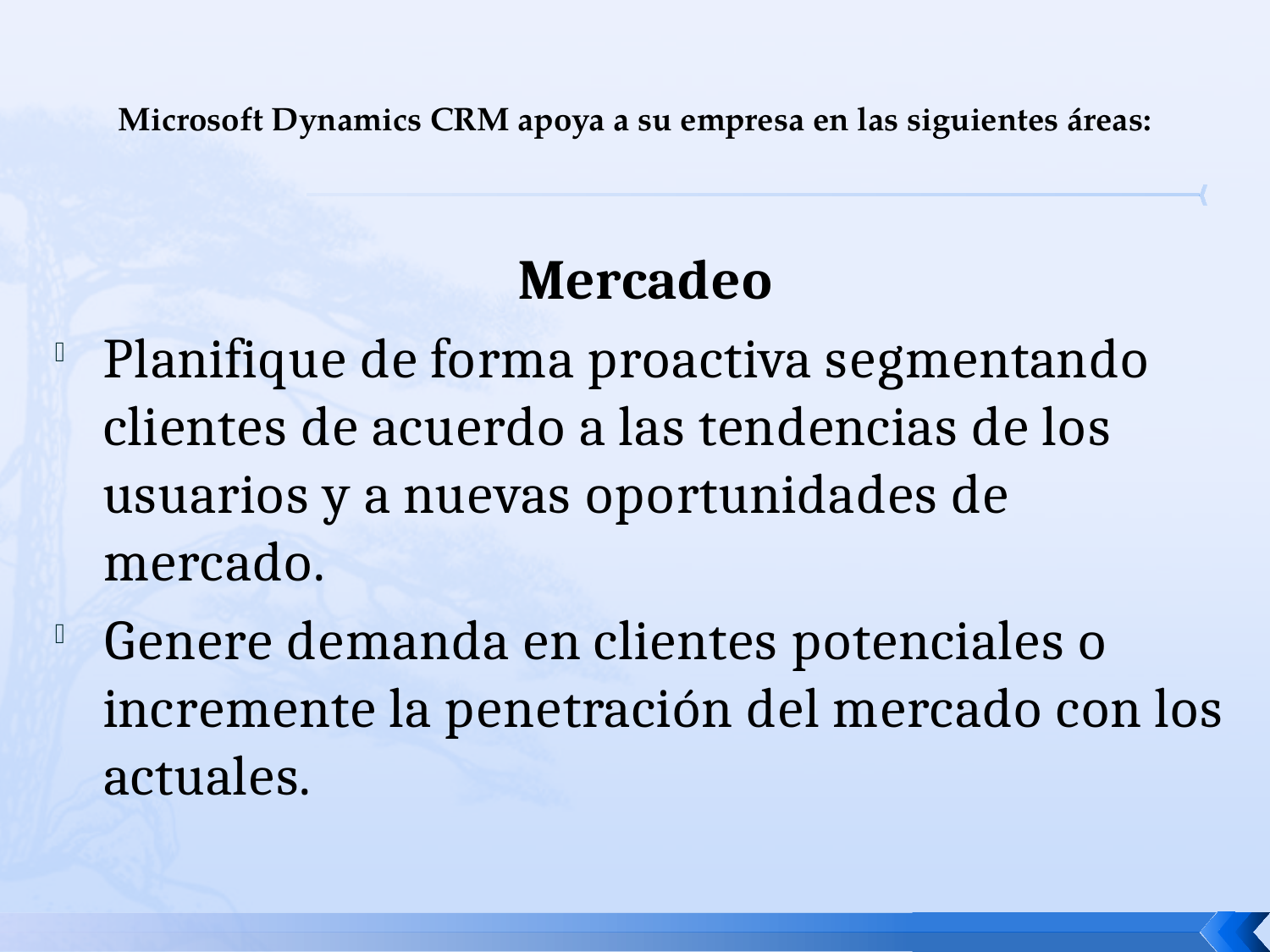

# Microsoft Dynamics CRM apoya a su empresa en las siguientes áreas:
Mercadeo
Planifique de forma proactiva segmentando clientes de acuerdo a las tendencias de los usuarios y a nuevas oportunidades de mercado.
Genere demanda en clientes potenciales o incremente la penetración del mercado con los actuales.